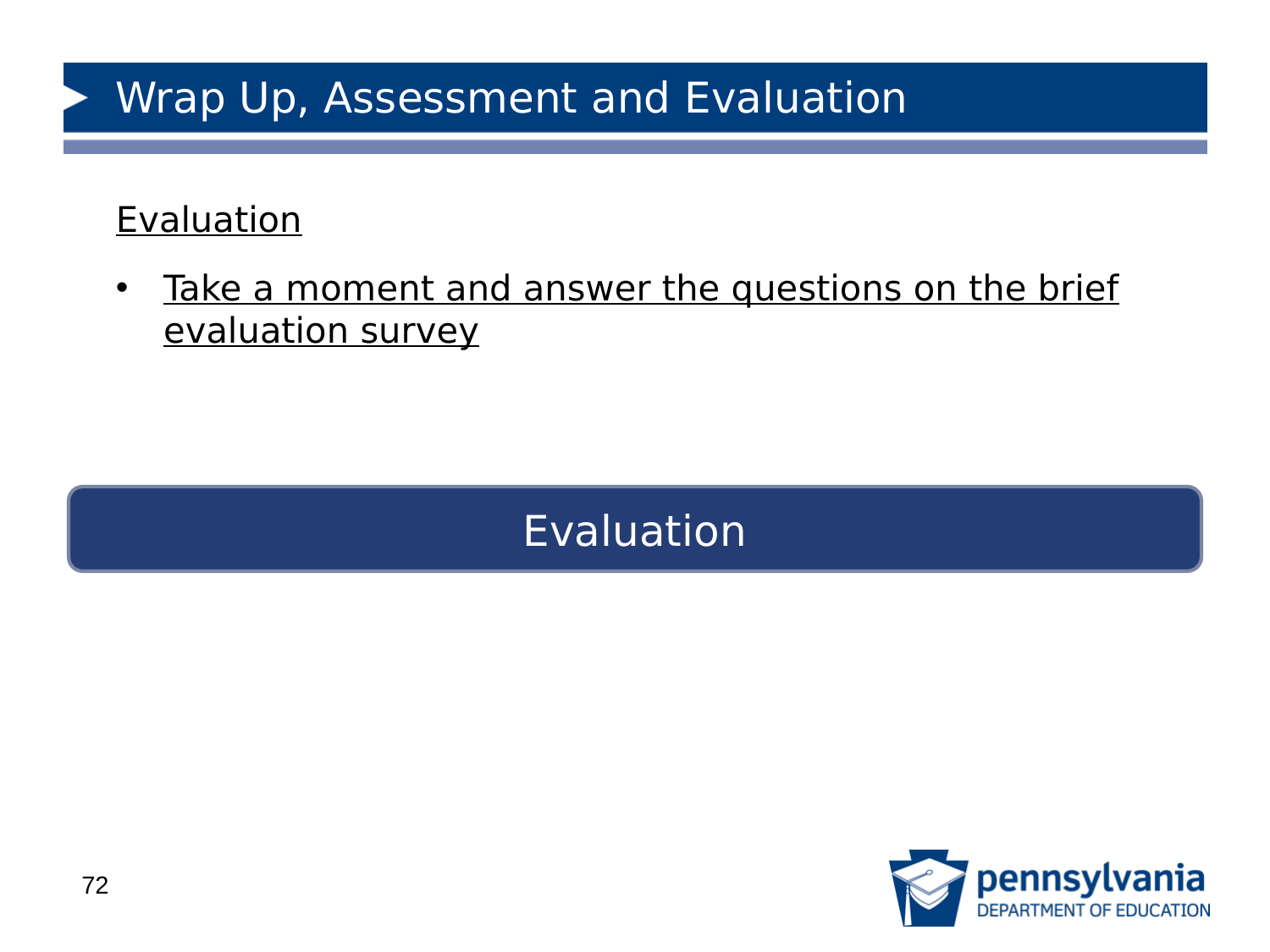

# Wrap Up, Assessment and Evaluation
Evaluation
Take a moment and answer the questions on the brief evaluation survey

Evaluation
72